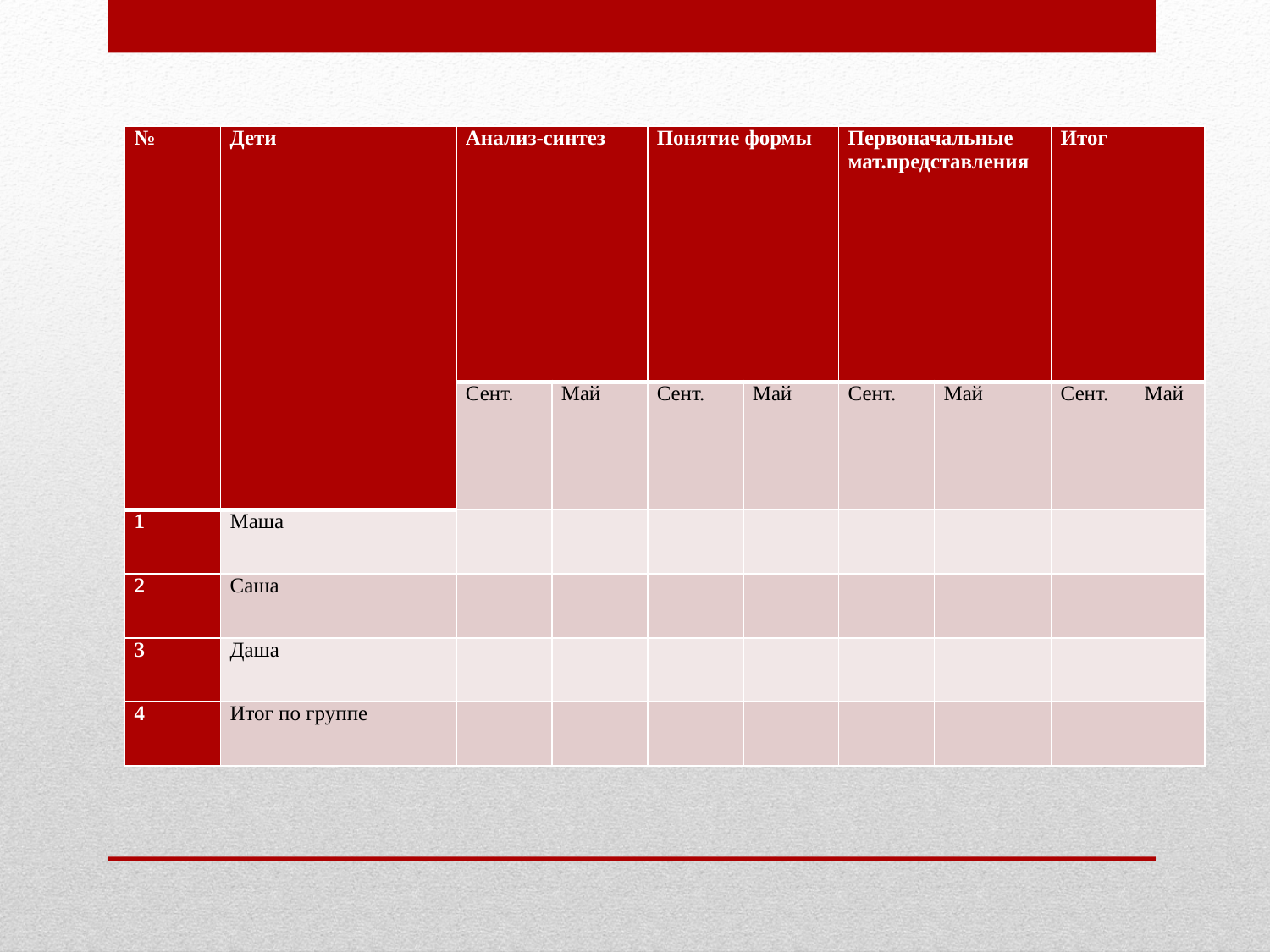

| № | Дети | Анализ-синтез |  | Понятие формы |  | Первоначальные мат.представления |  | Итог |  |
| --- | --- | --- | --- | --- | --- | --- | --- | --- | --- |
|  |  | Сент. | Май | Сент. | Май | Сент. | Май | Сент. | Май |
| 1 | Маша |  |  |  |  |  |  |  |  |
| 2 | Саша |  |  |  |  |  |  |  |  |
| 3 | Даша |  |  |  |  |  |  |  |  |
| 4 | Итог по группе |  |  |  |  |  |  |  |  |